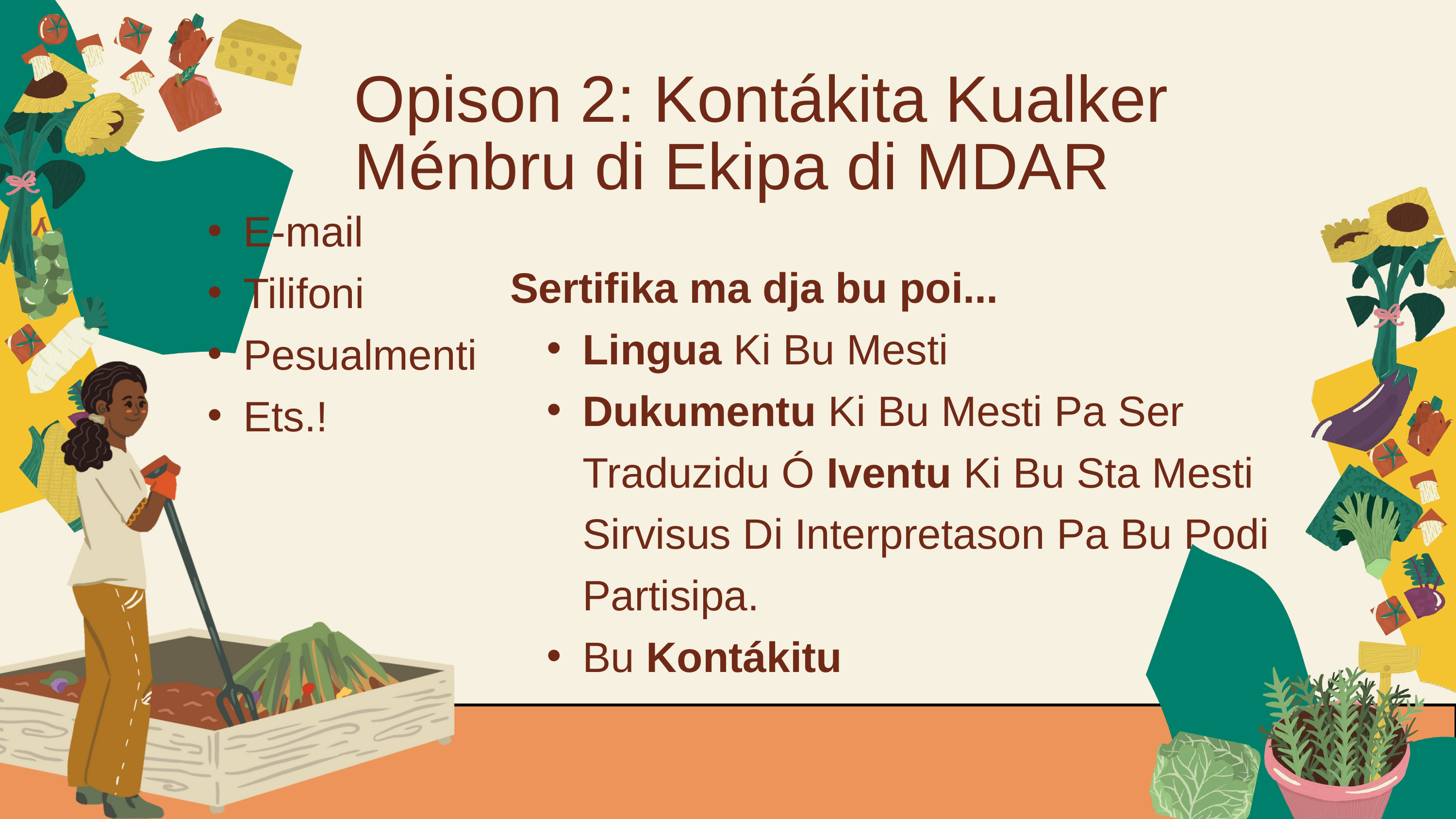

Opison 2: Kontákita Kualker Ménbru di Ekipa di MDAR

E-mail
Tilifoni
Pesualmenti
Ets.!
Sertifika ma dja bu poi...
Lingua Ki Bu Mesti
Dukumentu Ki Bu Mesti Pa Ser Traduzidu Ó Iventu Ki Bu Sta Mesti Sirvisus Di Interpretason Pa Bu Podi Partisipa.
Bu Kontákitu